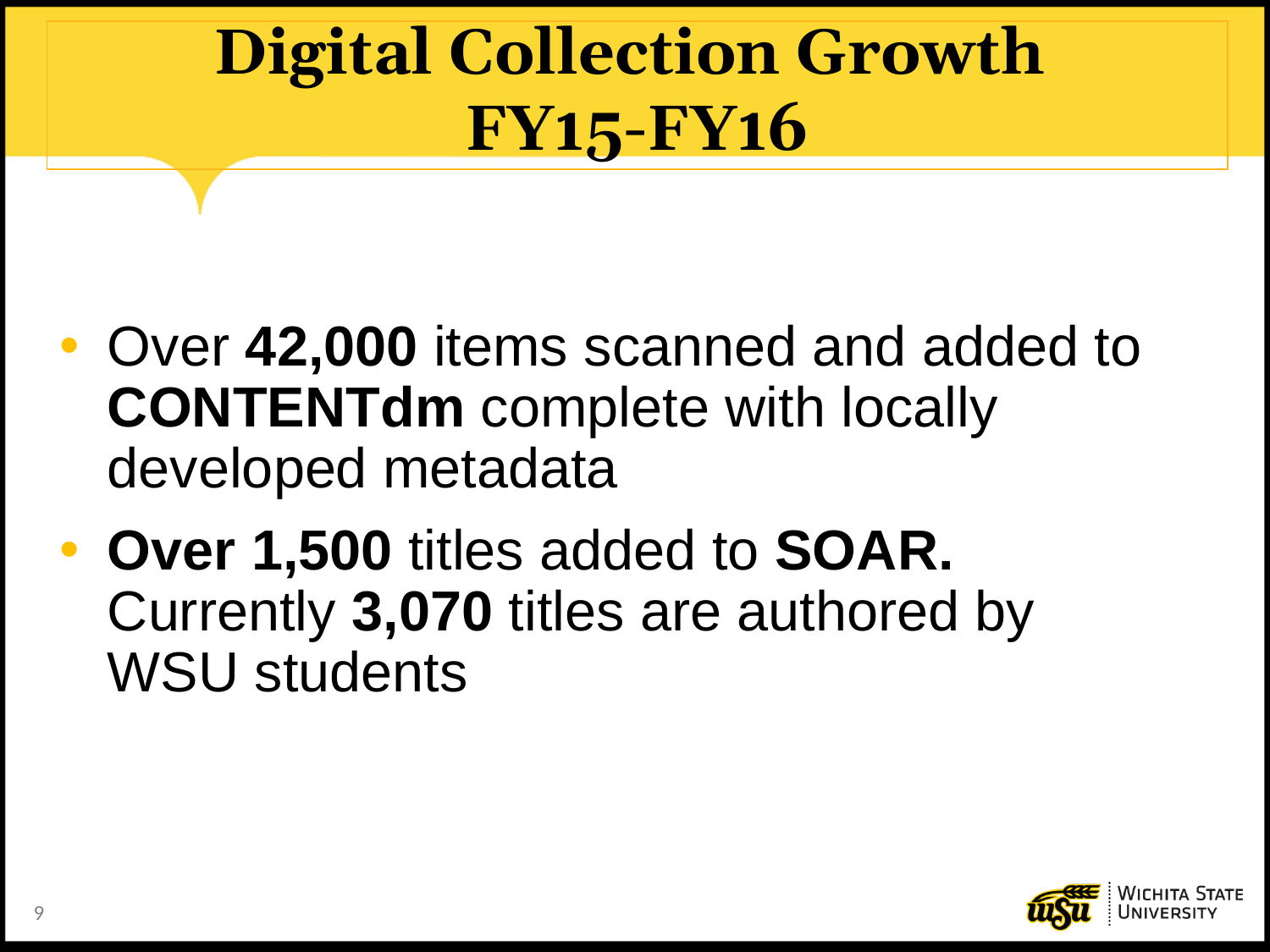

# Digital Collection Growth FY15-FY16

Over 42,000 items scanned and added to CONTENTdm complete with locally developed metadata
Over 1,500 titles added to SOAR.  Currently 3,070 titles are authored by WSU students